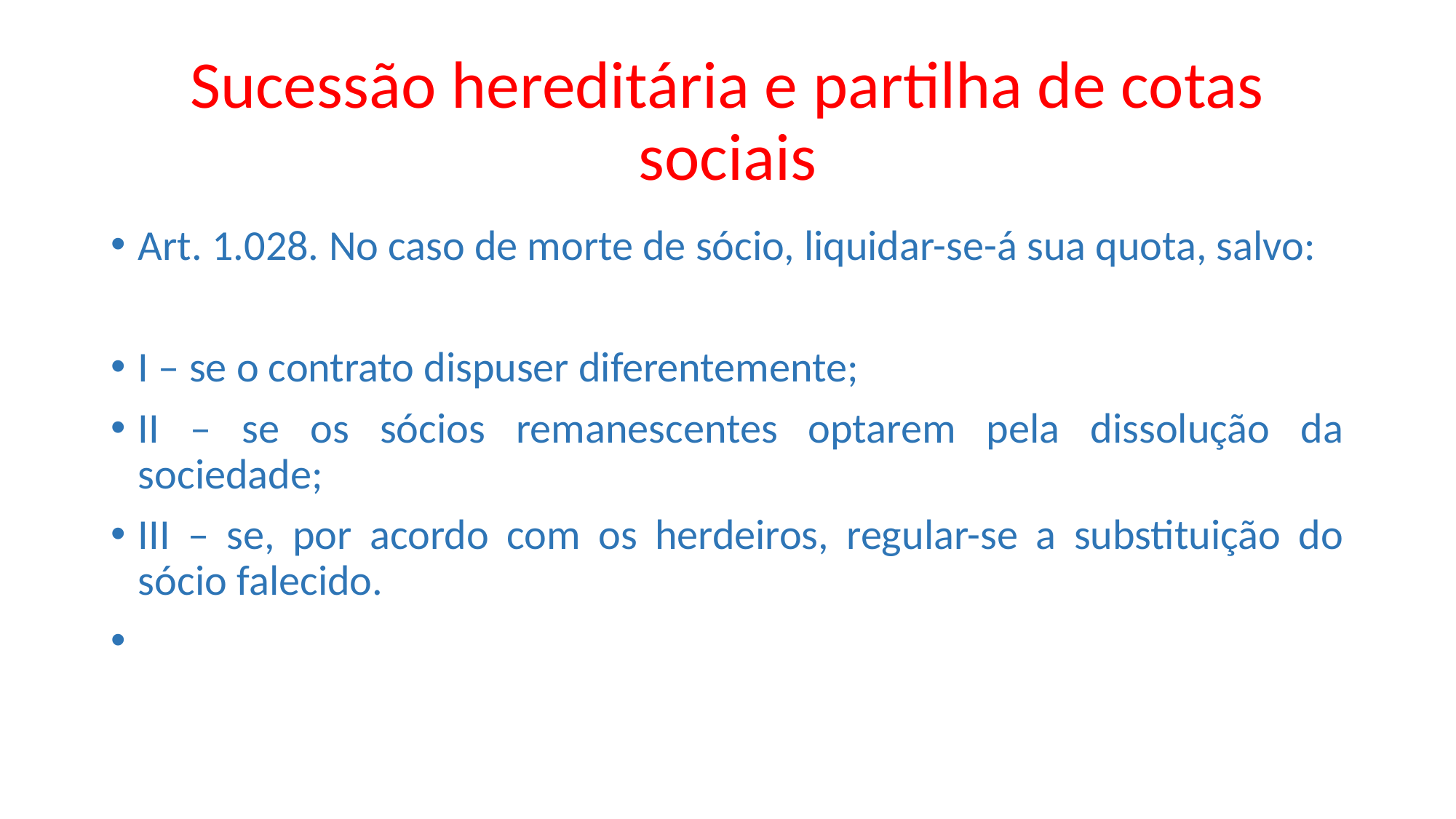

# Sucessão hereditária e partilha de cotas sociais
Art. 1.028. No caso de morte de sócio, liquidar-se-á sua quota, salvo:

I – se o contrato dispuser diferentemente;
II – se os sócios remanescentes optarem pela dissolução da sociedade;
III – se, por acordo com os herdeiros, regular-se a substituição do sócio falecido.